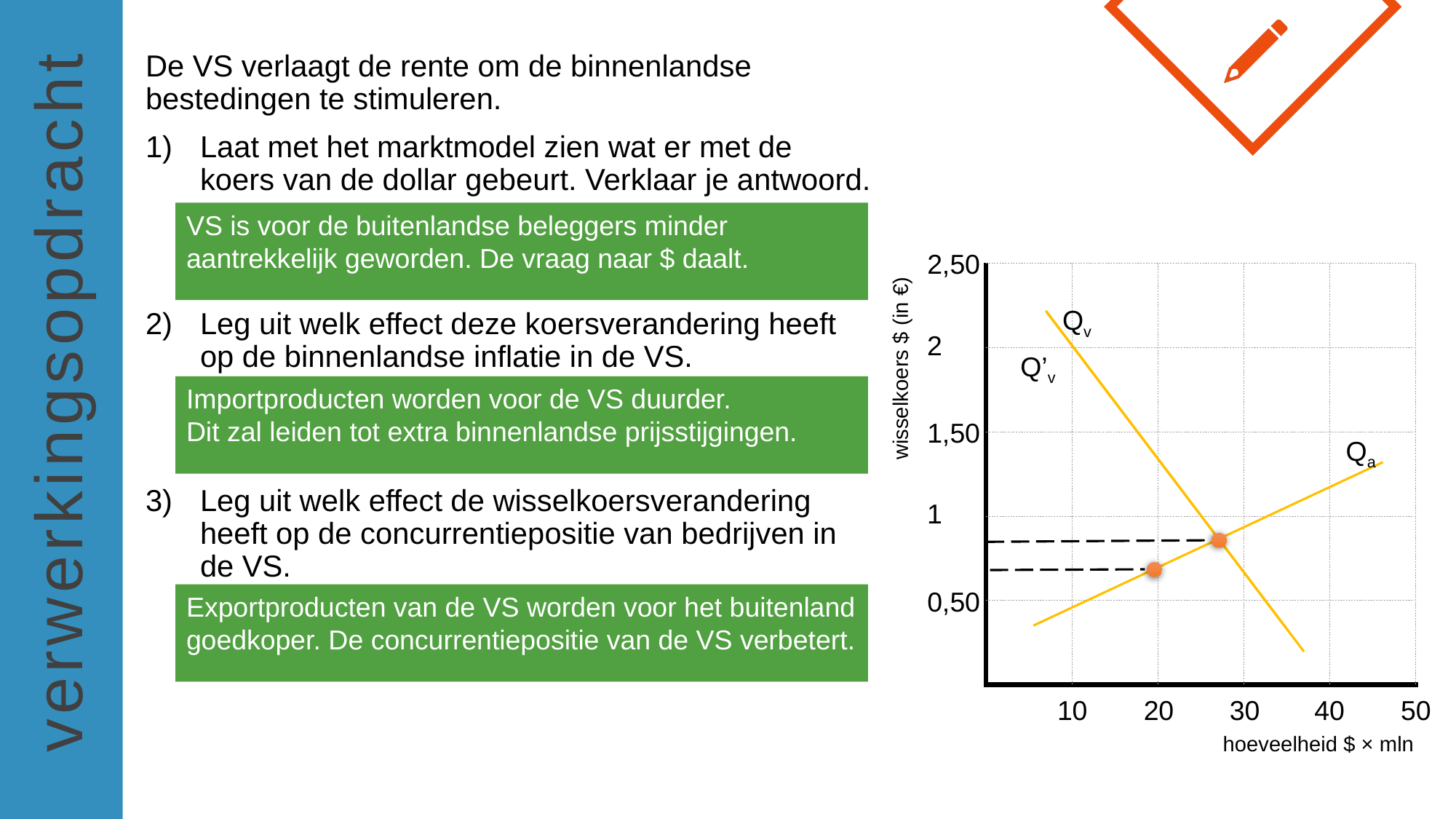

De VS verlaagt de rente om de binnenlandse bestedingen te stimuleren.
Laat met het marktmodel zien wat er met de koers van de dollar gebeurt. Verklaar je antwoord.

Leg uit welk effect deze koersverandering heeft op de binnenlandse inflatie in de VS.

Leg uit welk effect de wisselkoersverandering heeft op de concurrentiepositie van bedrijven in de VS.
VS is voor de buitenlandse beleggers minder aantrekkelijk geworden. De vraag naar $ daalt.
2,50
Qv
2
Q’v
wisselkoers $ (in €)
Importproducten worden voor de VS duurder.
Dit zal leiden tot extra binnenlandse prijsstijgingen.
1,50
Qa
1

0,50
Exportproducten van de VS worden voor het buitenland goedkoper. De concurrentiepositie van de VS verbetert.
10
20
30
40
50
hoeveelheid $ × mln